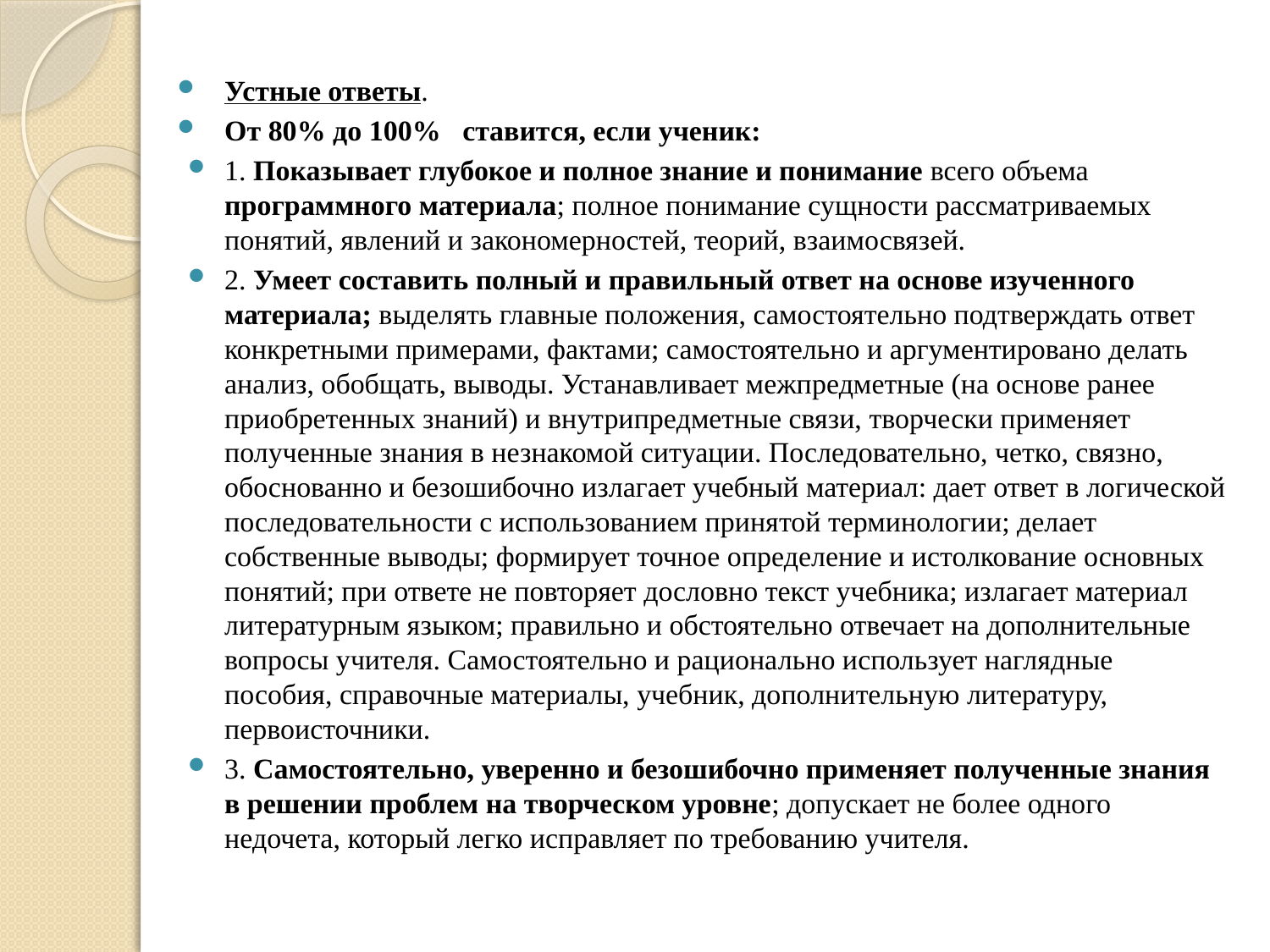

Устные ответы.
От 80% до 100%   ставится, если ученик:
1. Показывает глубокое и полное знание и понимание всего объема программного материала; полное понимание сущности рассматриваемых понятий, явлений и закономерностей, теорий, взаимосвязей.
2. Умеет составить полный и правильный ответ на основе изученного материала; выделять главные положения, самостоятельно подтверждать ответ конкретными примерами, фактами; самостоятельно и аргументировано делать анализ, обобщать, выводы. Устанавливает межпредметные (на основе ранее приобретенных знаний) и внутрипредметные связи, творчески применяет полученные знания в незнакомой ситуации. Последовательно, четко, связно, обоснованно и безошибочно излагает учебный материал: дает ответ в логической последовательности с использованием принятой терминологии; делает собственные выводы; формирует точное определение и истолкование основных понятий; при ответе не повторяет дословно текст учебника; излагает материал литературным языком; правильно и обстоятельно отвечает на дополнительные вопросы учителя. Самостоятельно и рационально использует наглядные пособия, справочные материалы, учебник, дополнительную литературу, первоисточники.
3. Самостоятельно, уверенно и безошибочно применяет полученные знания в решении проблем на творческом уровне; допускает не более одного недочета, который легко исправляет по требованию учителя.